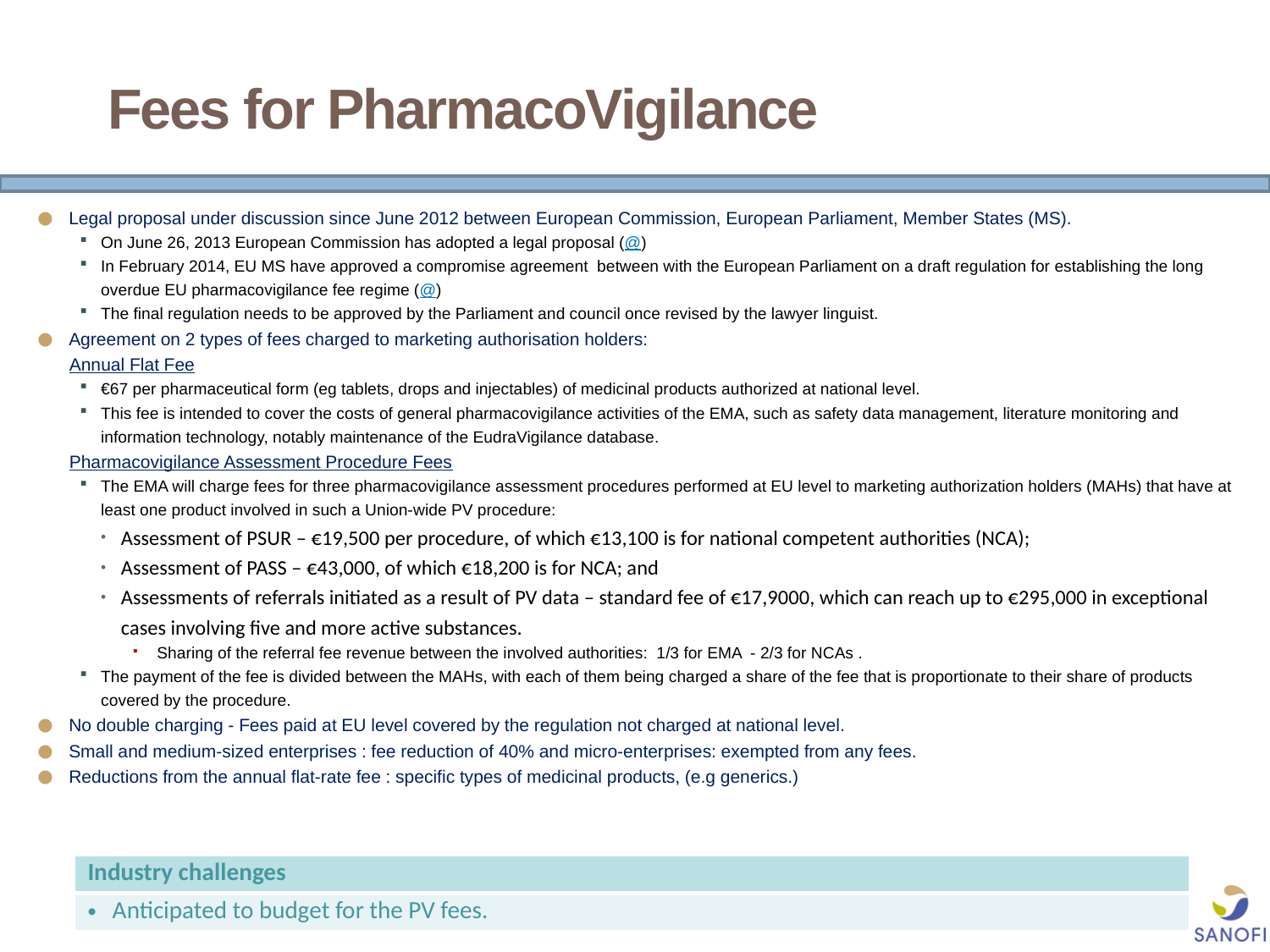

Fees for PharmacoVigilance
Legal proposal under discussion since June 2012 between European Commission, European Parliament, Member States (MS).
On June 26, 2013 European Commission has adopted a legal proposal (@)
In February 2014, EU MS have approved a compromise agreement  between with the European Parliament on a draft regulation for establishing the long overdue EU pharmacovigilance fee regime (@)
The final regulation needs to be approved by the Parliament and council once revised by the lawyer linguist.
Agreement on 2 types of fees charged to marketing authorisation holders:
	Annual Flat Fee
€67 per pharmaceutical form (eg tablets, drops and injectables) of medicinal products authorized at national level.
This fee is intended to cover the costs of general pharmacovigilance activities of the EMA, such as safety data management, literature monitoring and information technology, notably maintenance of the EudraVigilance database.
	Pharmacovigilance Assessment Procedure Fees
The EMA will charge fees for three pharmacovigilance assessment procedures performed at EU level to marketing authorization holders (MAHs) that have at least one product involved in such a Union-wide PV procedure:
Assessment of PSUR – €19,500 per procedure, of which €13,100 is for national competent authorities (NCA);
Assessment of PASS – €43,000, of which €18,200 is for NCA; and
Assessments of referrals initiated as a result of PV data – standard fee of €17,9000, which can reach up to €295,000 in exceptional cases involving five and more active substances.
 Sharing of the referral fee revenue between the involved authorities:  1/3 for EMA  - 2/3 for NCAs .
The payment of the fee is divided between the MAHs, with each of them being charged a share of the fee that is proportionate to their share of products covered by the procedure.
No double charging - Fees paid at EU level covered by the regulation not charged at national level.
Small and medium-sized enterprises : fee reduction of 40% and micro-enterprises: exempted from any fees.
Reductions from the annual flat-rate fee : specific types of medicinal products, (e.g generics.)

| Industry challenges |
| --- |
| Anticipated to budget for the PV fees. |